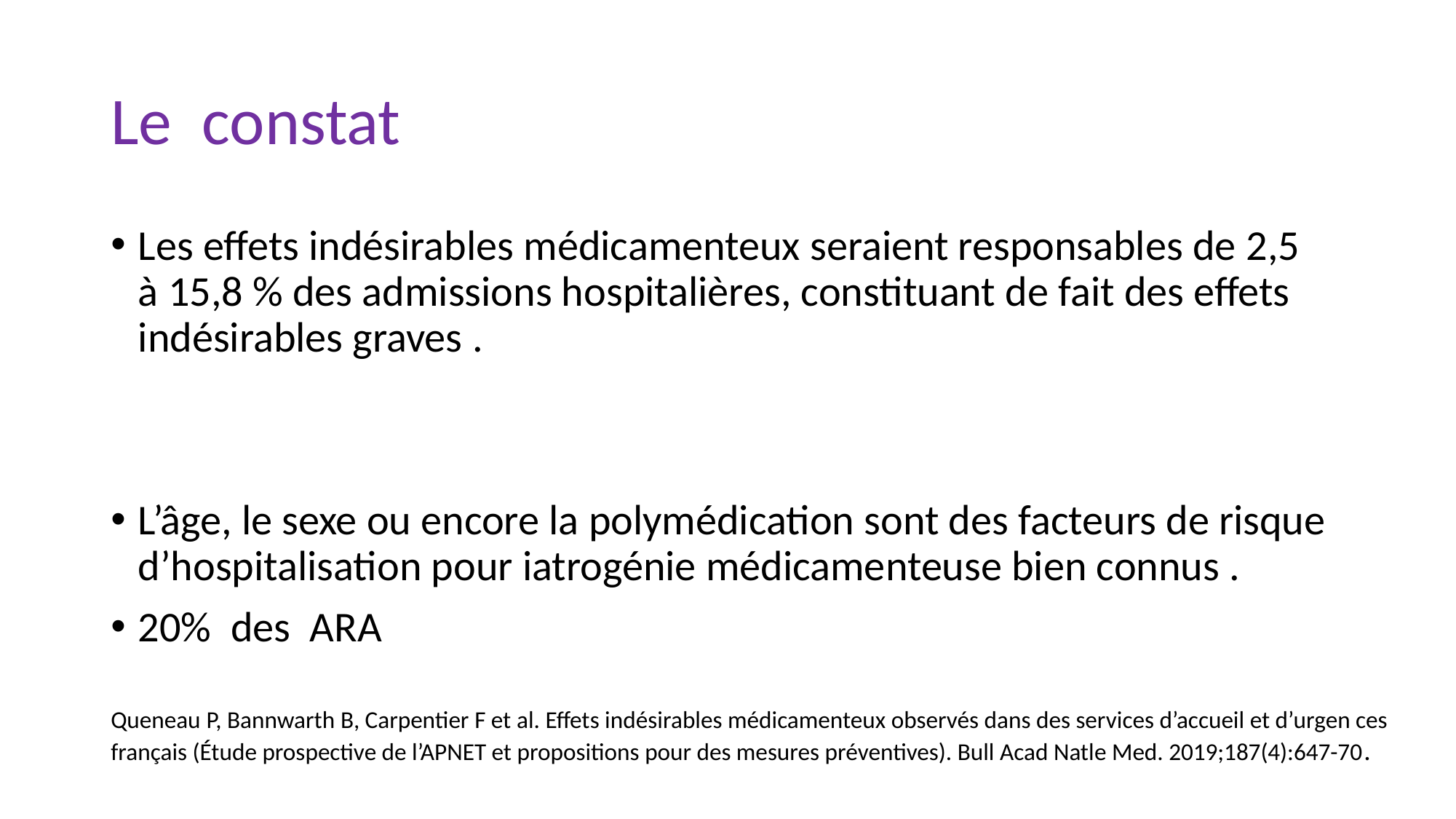

# Le  constat
Les effets indésirables médicamenteux seraient responsables de 2,5 à 15,8 % des admissions hospitalières, constituant de fait des effets indésirables graves .

L’âge, le sexe ou encore la polymédication sont des facteurs de risque d’hospitalisation pour iatrogénie médicamenteuse bien connus .
20%  des  ARA

Queneau P, Bannwarth B, Carpentier F et al. Effets indésirables médicamenteux observés dans des services d’accueil et d’urgen ces français (Étude prospective de l’APNET et propositions pour des mesures préventives). Bull Acad Natle Med. 2019;187(4):647-70.